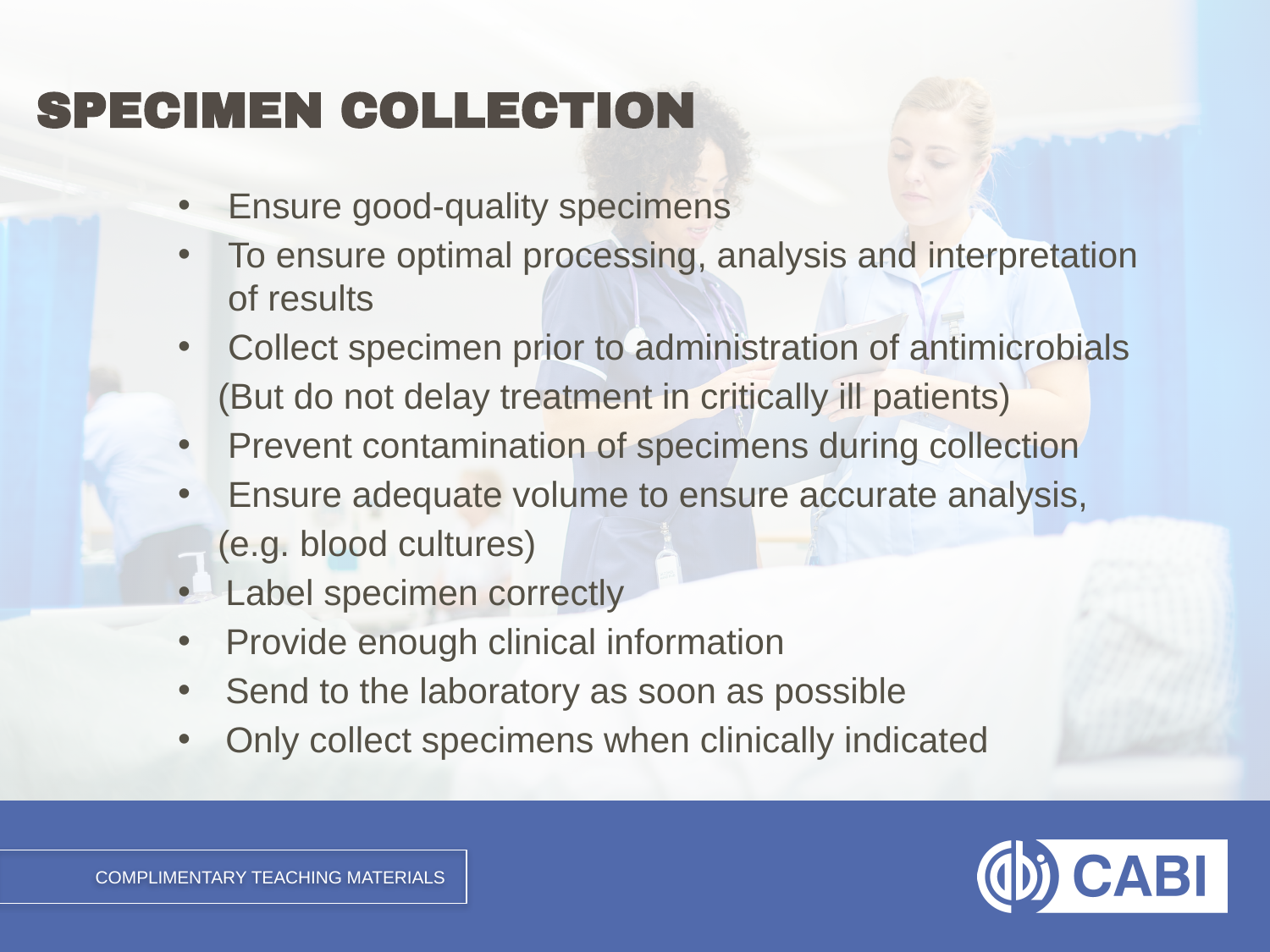

# SPECIMEN COLLECTION
Ensure good-quality specimens
To ensure optimal processing, analysis and interpretation of results
Collect specimen prior to administration of antimicrobials
    (But do not delay treatment in critically ill patients)
Prevent contamination of specimens during collection
Ensure adequate volume to ensure accurate analysis,
    (e.g. blood cultures)
Label specimen correctly
Provide enough clinical information
Send to the laboratory as soon as possible
Only collect specimens when clinically indicated